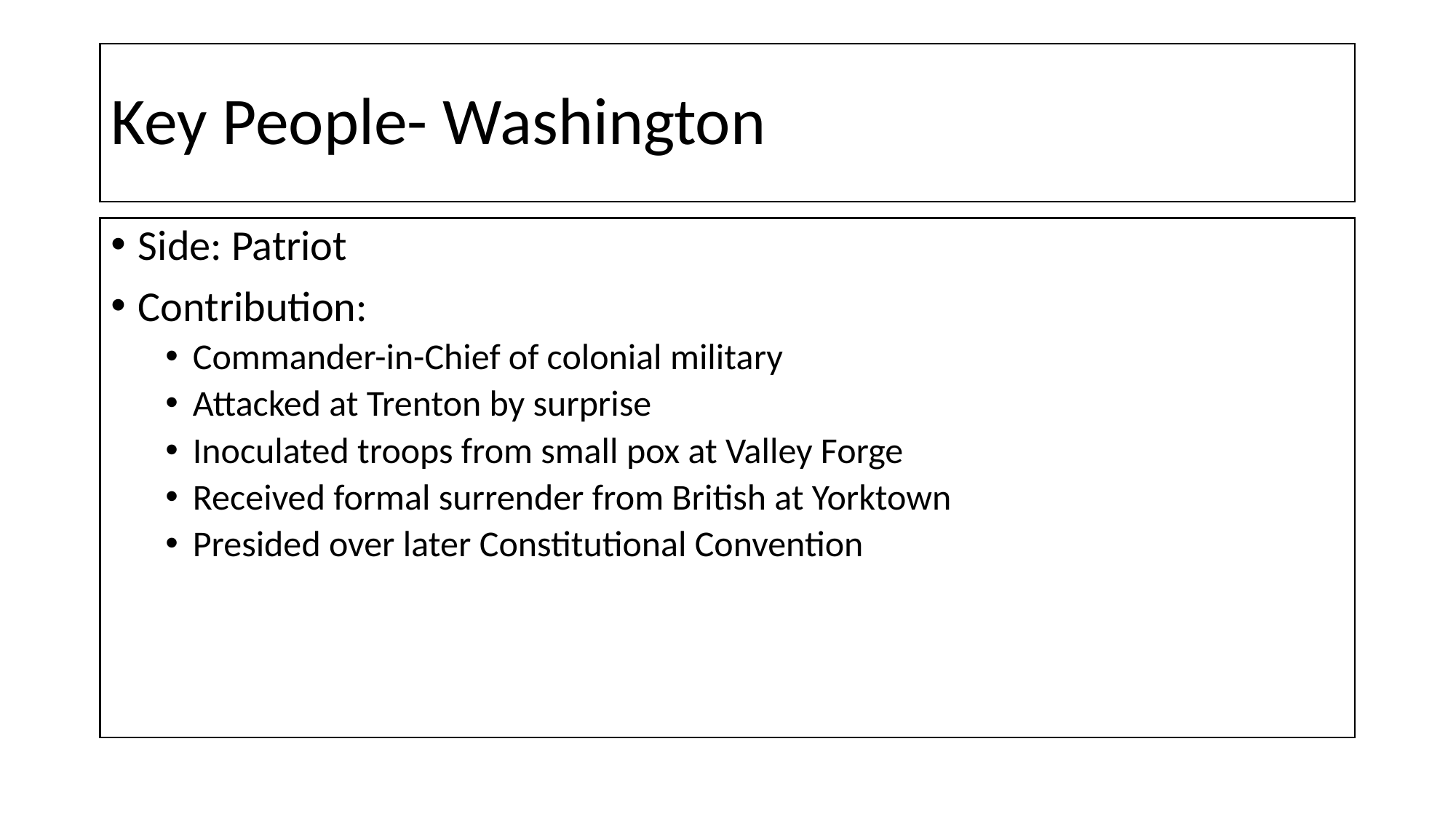

# Key People- Washington
Side: Patriot
Contribution:
Commander-in-Chief of colonial military
Attacked at Trenton by surprise
Inoculated troops from small pox at Valley Forge
Received formal surrender from British at Yorktown
Presided over later Constitutional Convention